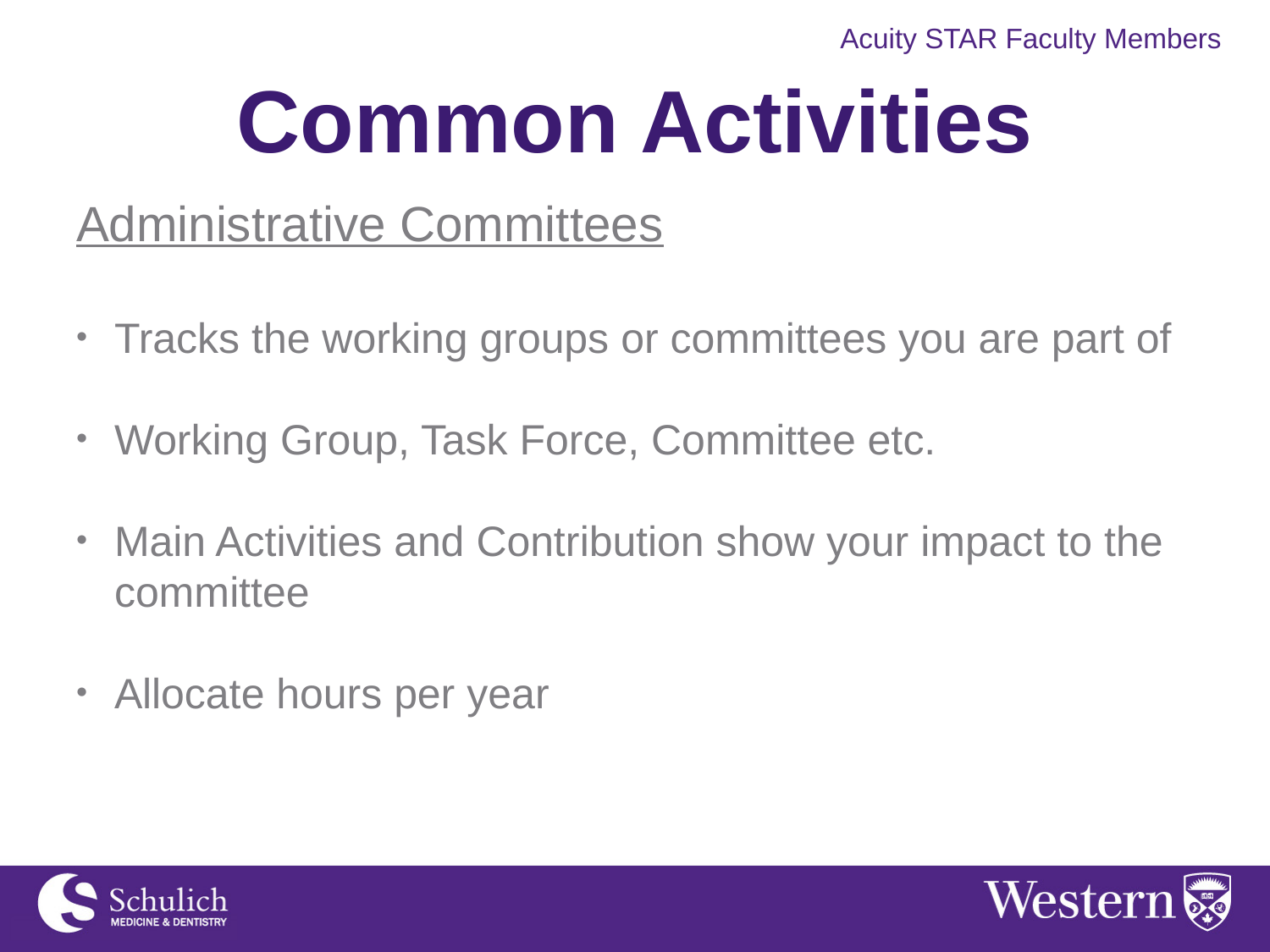

# Common Activities
Administrative Committees

Tracks the working groups or committees you are part of

Working Group, Task Force, Committee etc.

Main Activities and Contribution show your impact to the committee

Allocate hours per year